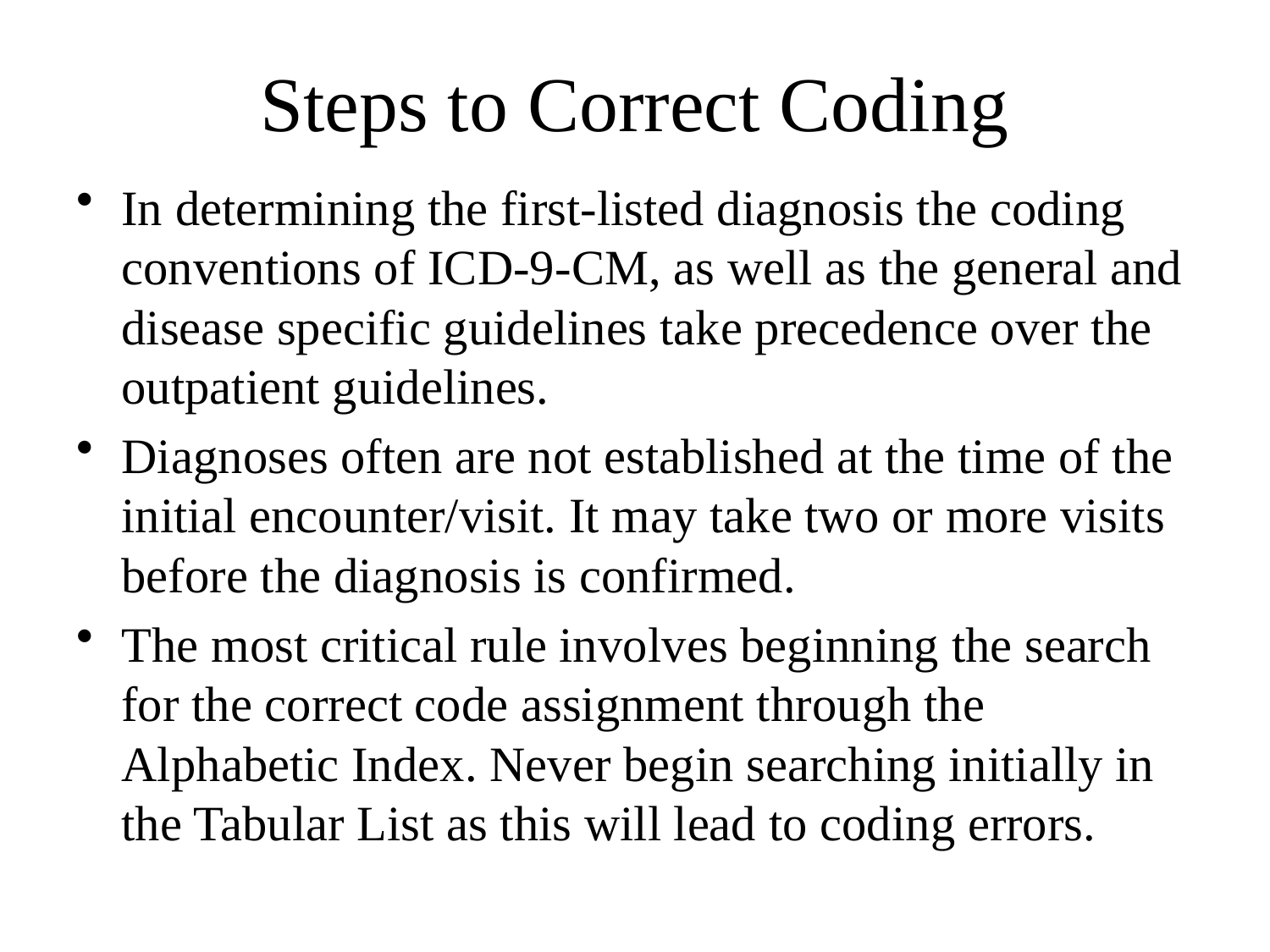

# Steps to Correct Coding
In determining the first-listed diagnosis the coding conventions of ICD-9-CM, as well as the general and disease specific guidelines take precedence over the outpatient guidelines.
Diagnoses often are not established at the time of the initial encounter/visit. It may take two or more visits before the diagnosis is confirmed.
The most critical rule involves beginning the search for the correct code assignment through the Alphabetic Index. Never begin searching initially in the Tabular List as this will lead to coding errors.